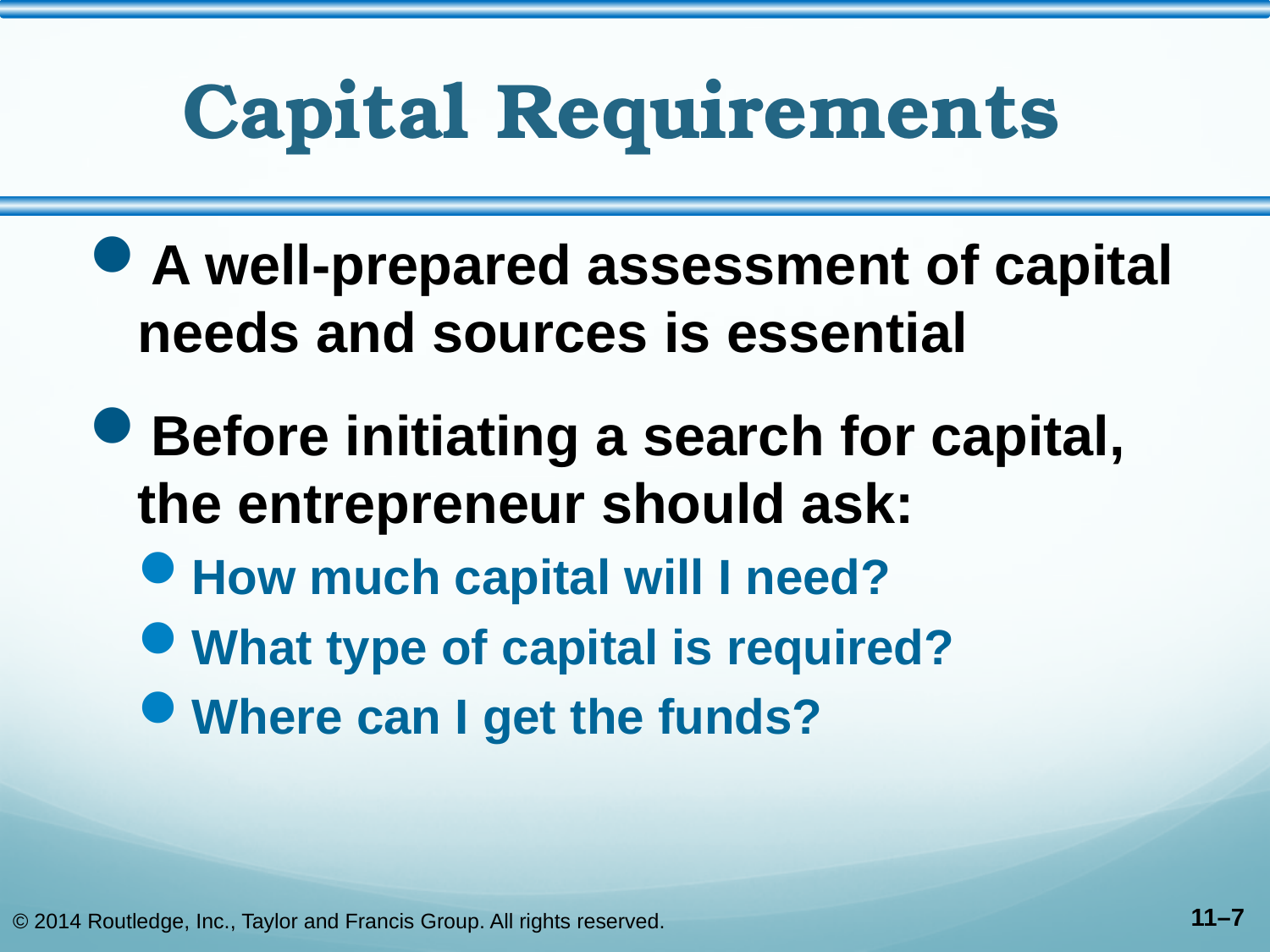

# Capital Requirements
A well-prepared assessment of capital needs and sources is essential
Before initiating a search for capital, the entrepreneur should ask:
How much capital will I need?
What type of capital is required?
Where can I get the funds?
© 2014 Routledge, Inc., Taylor and Francis Group. All rights reserved.
11–7